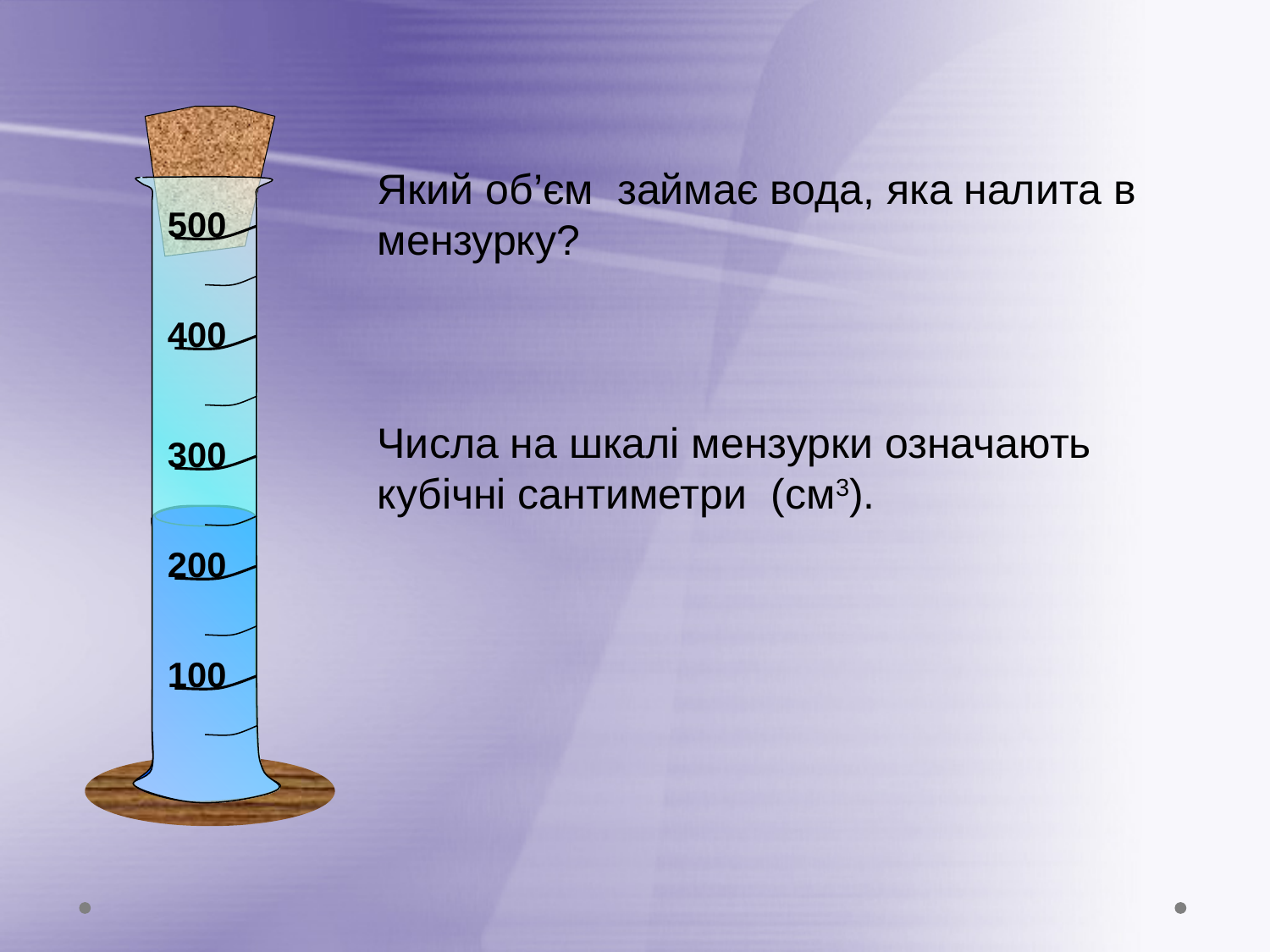

Який об’єм  займає вода, яка налита в мензурку?

Числа на шкалі мензурки означають кубічні сантиметри  (см3).

500

400

300

200

100